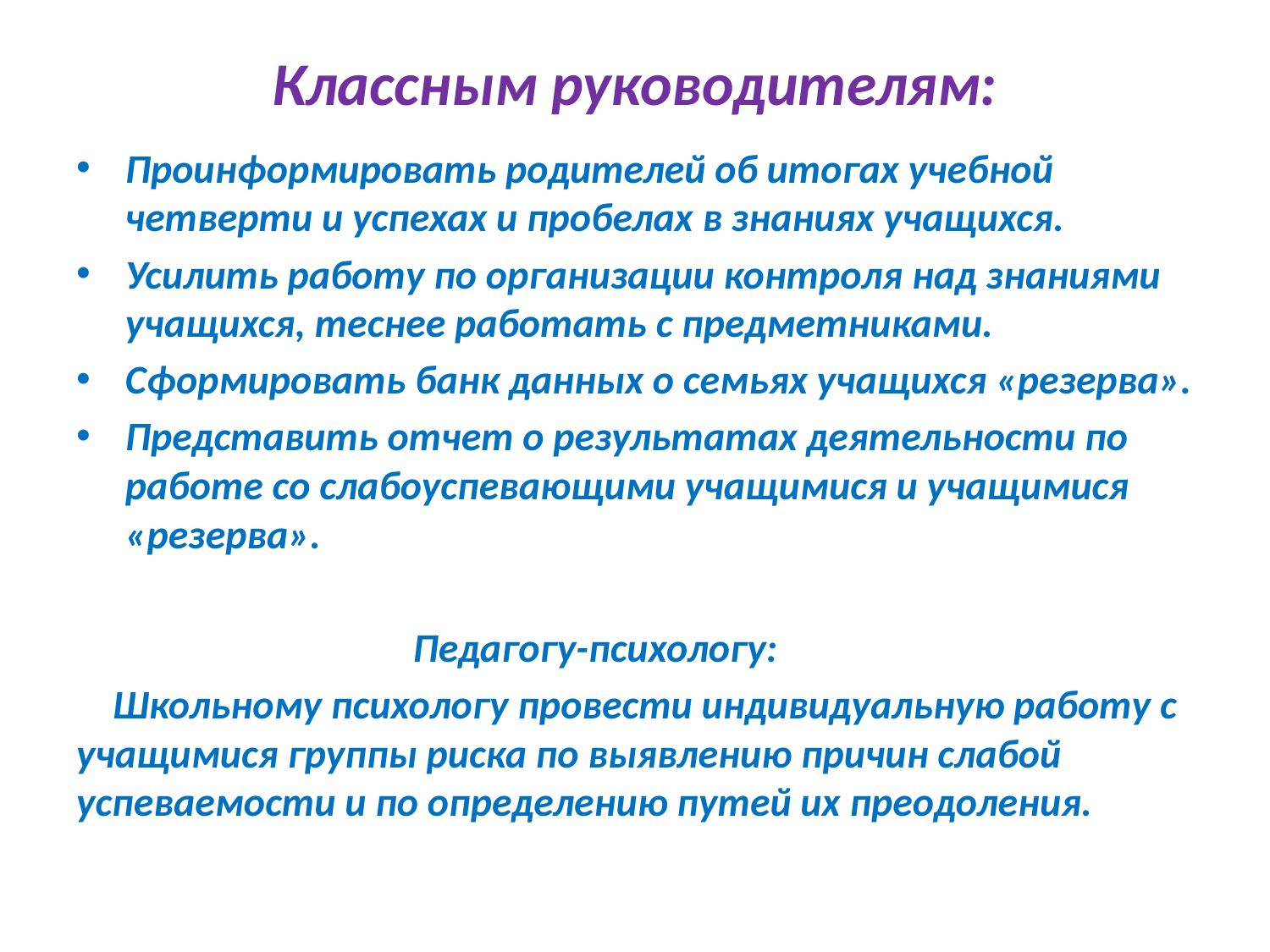

# Классным руководителям:
Проинформировать родителей об итогах учебной четверти и успехах и пробелах в знаниях учащихся.
Усилить работу по организации контроля над знаниями учащихся, теснее работать с предметниками.
Сформировать банк данных о семьях учащихся «резерва».
Представить отчет о результатах деятельности по работе со слабоуспевающими учащимися и учащимися «резерва».

                                     Педагогу-психологу:
    Школьному психологу провести индивидуальную работу с учащимися группы риска по выявлению причин слабой успеваемости и по определению путей их преодоления.